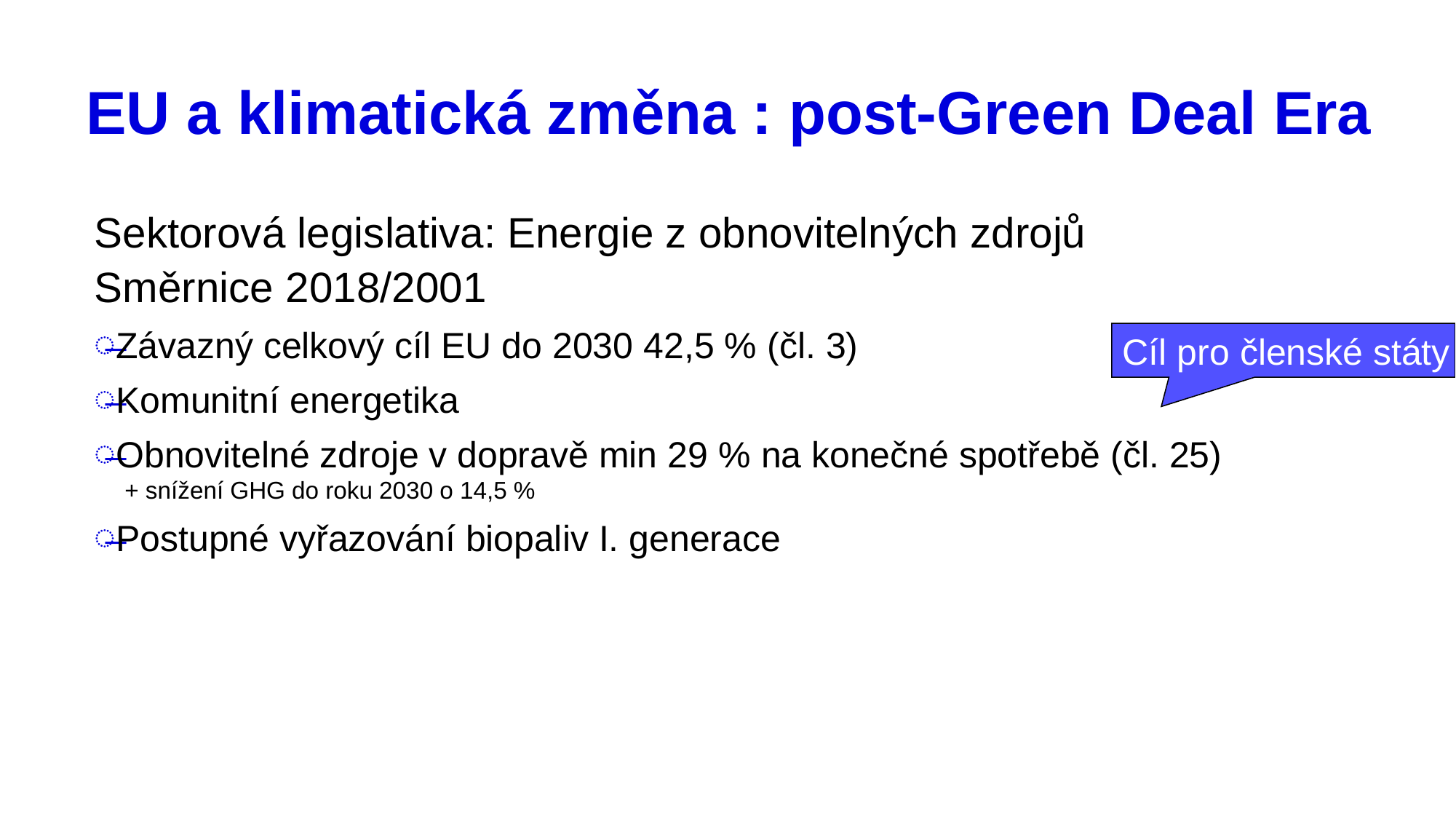

# EU a klimatická změna : post-Green Deal Era
Sektorová legislativa: Energie z obnovitelných zdrojů
Směrnice 2018/2001
Závazný celkový cíl EU do 2030 42,5 % (čl. 3)
Komunitní energetika
Obnovitelné zdroje v dopravě min 29 % na konečné spotřebě (čl. 25)
+ snížení GHG do roku 2030 o 14,5 %
Postupné vyřazování biopaliv I. generace
Cíl pro členské státy